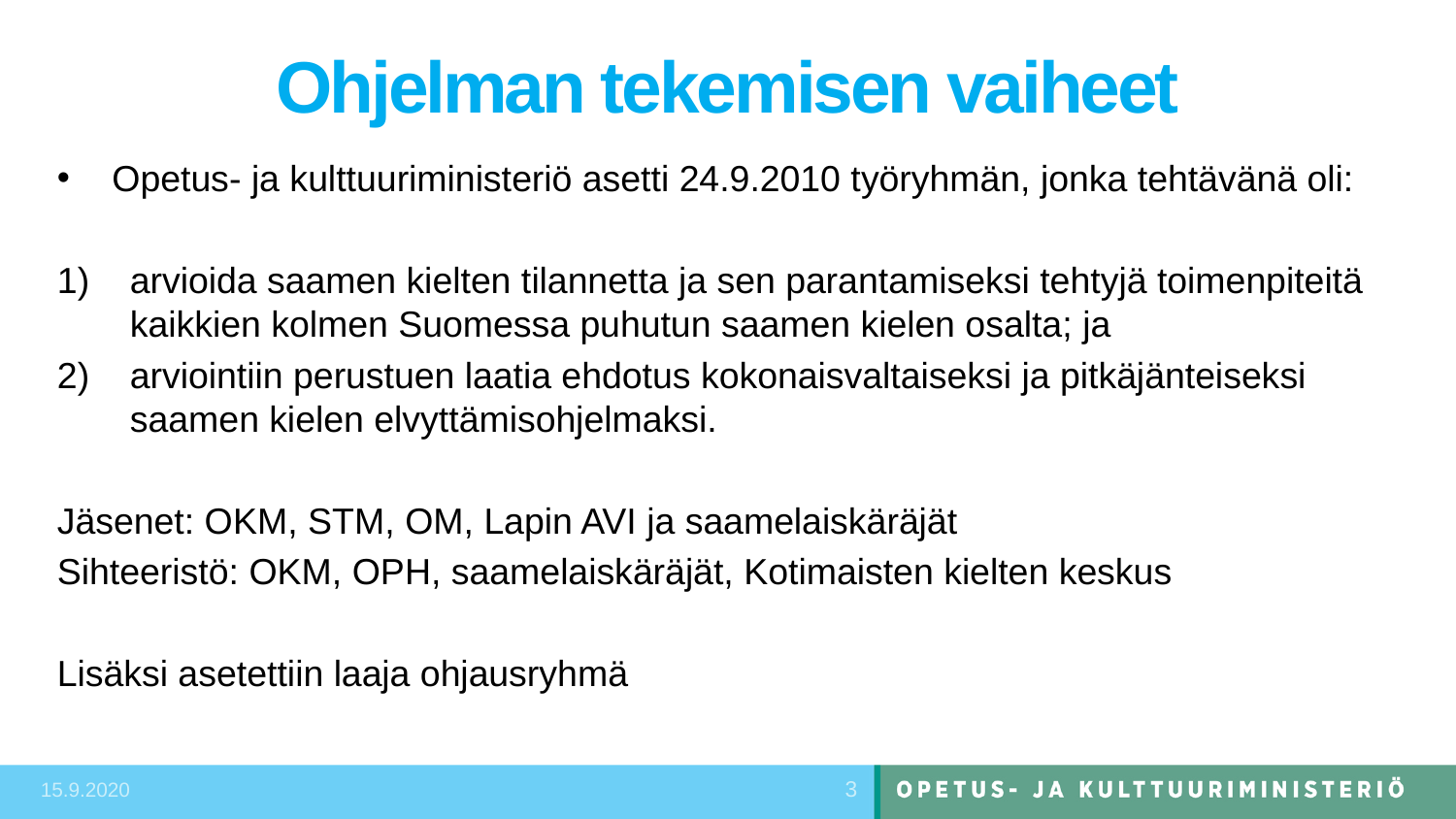

# Ohjelman tekemisen vaiheet
Opetus- ja kulttuuriministeriö asetti 24.9.2010 työryhmän, jonka tehtävänä oli:

arvioida saamen kielten tilannetta ja sen parantamiseksi tehtyjä toimenpiteitä kaikkien kolmen Suomessa puhutun saamen kielen osalta; ja
arviointiin perustuen laatia ehdotus kokonaisvaltaiseksi ja pitkäjänteiseksi saamen kielen elvyttämisohjelmaksi.

Jäsenet: OKM, STM, OM, Lapin AVI ja saamelaiskäräjät
Sihteeristö: OKM, OPH, saamelaiskäräjät, Kotimaisten kielten keskus

Lisäksi asetettiin laaja ohjausryhmä

3
15.9.2020